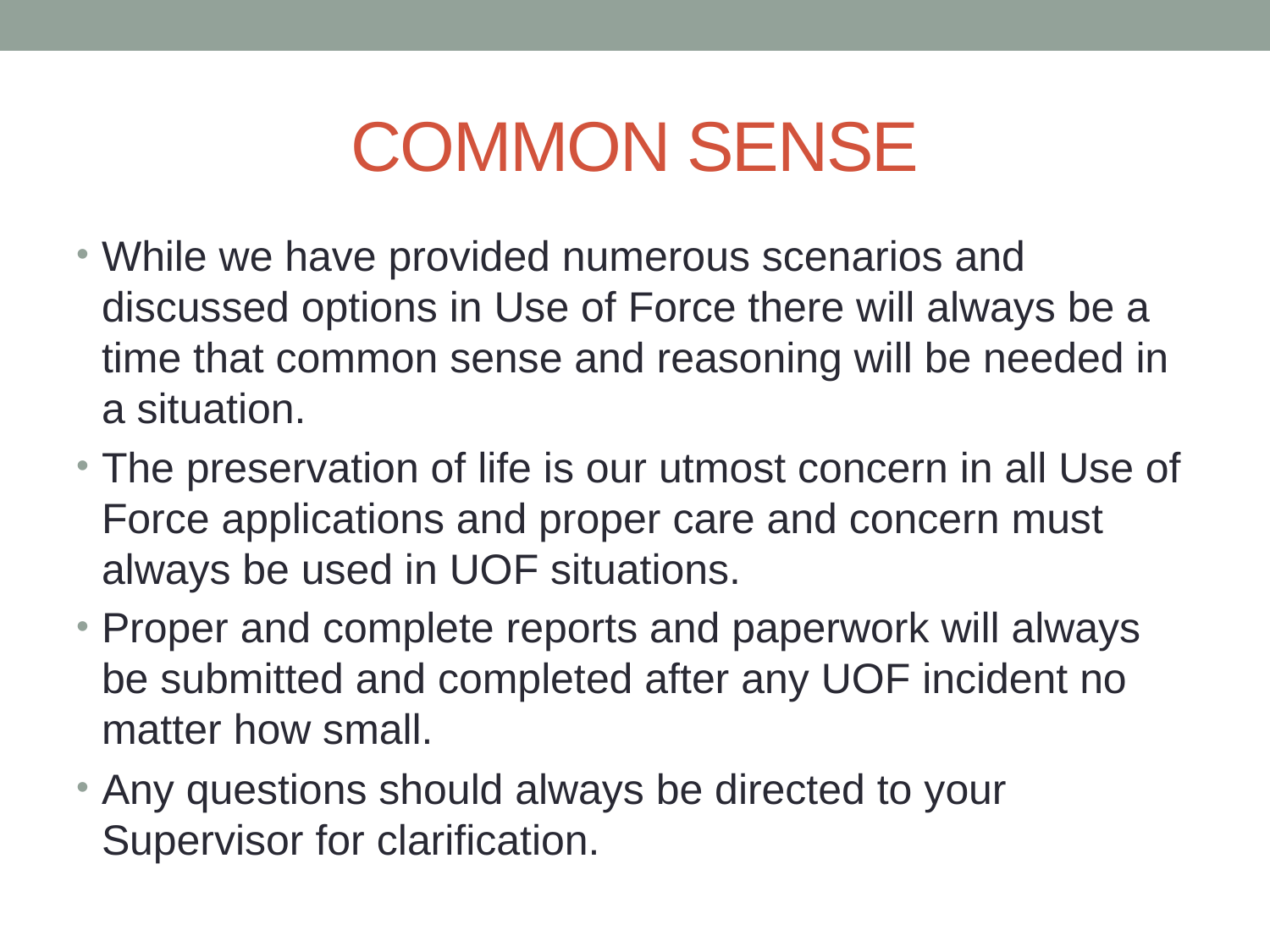

# COMMON SENSE
While we have provided numerous scenarios and discussed options in Use of Force there will always be a time that common sense and reasoning will be needed in a situation.
The preservation of life is our utmost concern in all Use of Force applications and proper care and concern must always be used in UOF situations.
Proper and complete reports and paperwork will always be submitted and completed after any UOF incident no matter how small.
Any questions should always be directed to your Supervisor for clarification.